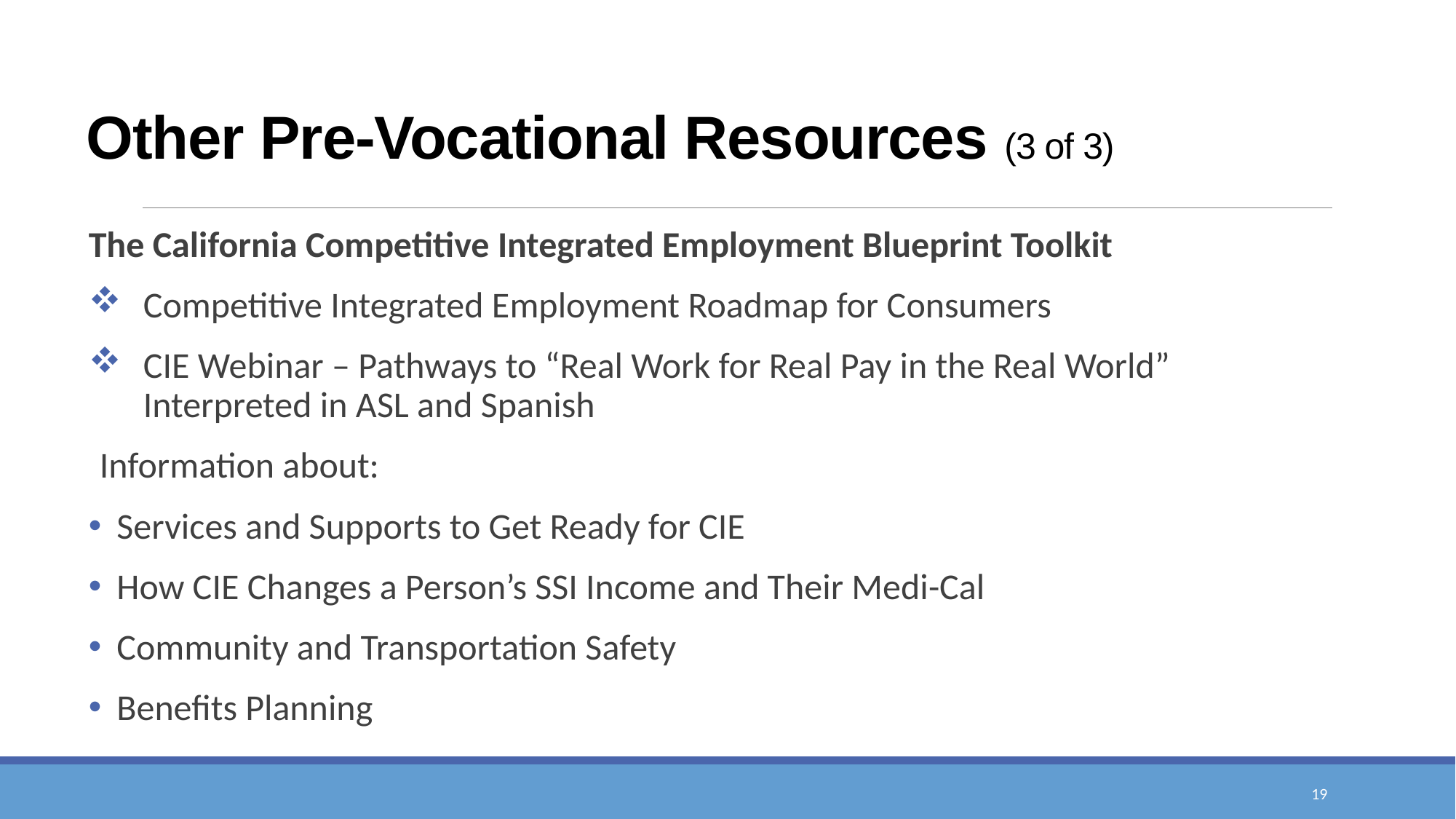

# Other Pre-Vocational Resources (3 of 3)
The California Competitive Integrated Employment Blueprint Toolkit
Competitive Integrated Employment Roadmap for Consumers
CIE Webinar – Pathways to “Real Work for Real Pay in the Real World” Interpreted in ASL and Spanish
Information about:
Services and Supports to Get Ready for CIE
How CIE Changes a Person’s SSI Income and Their Medi-Cal
Community and Transportation Safety
Benefits Planning

19